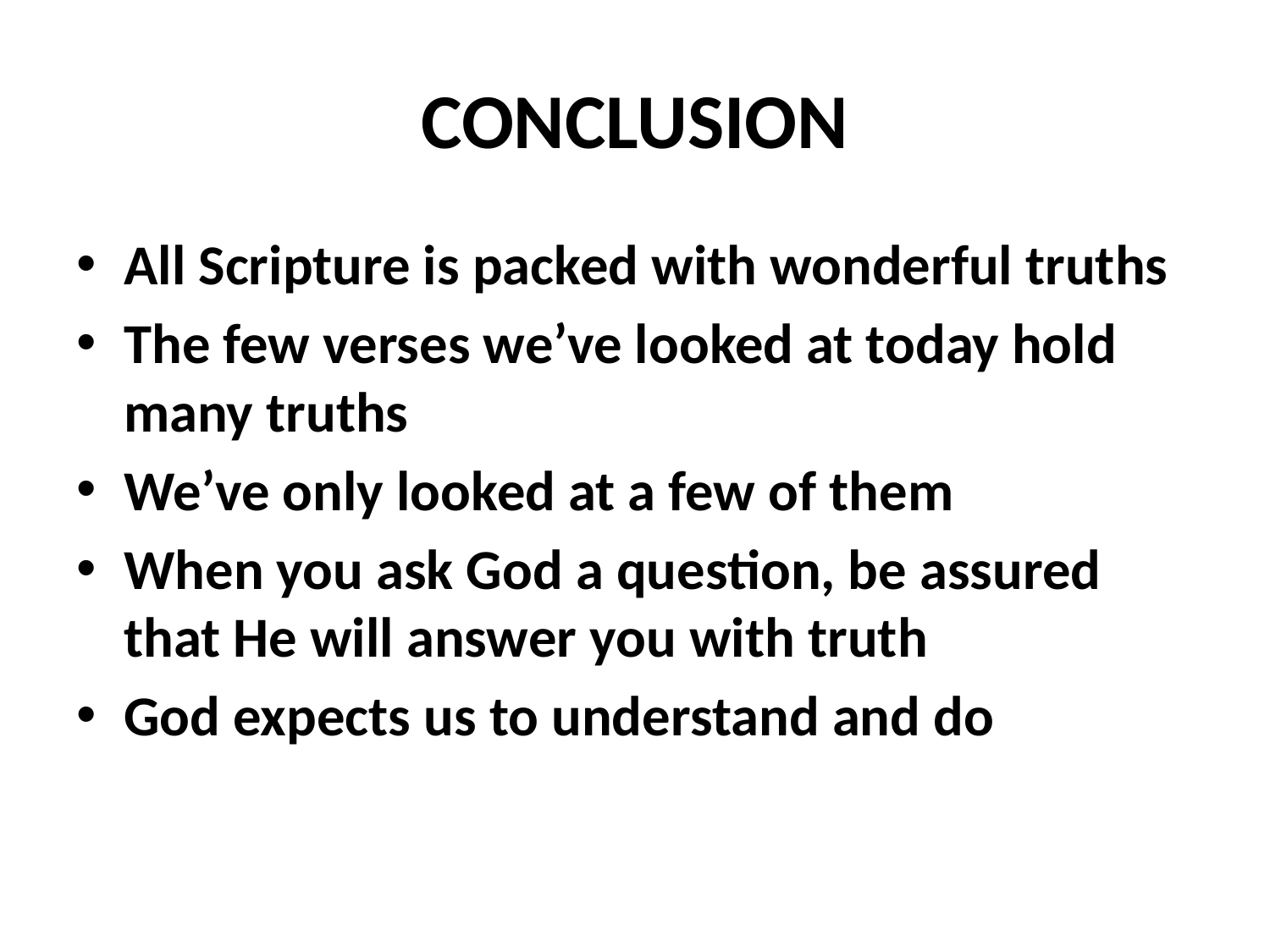

# CONCLUSION
All Scripture is packed with wonderful truths
The few verses we’ve looked at today hold many truths
We’ve only looked at a few of them
When you ask God a question, be assured that He will answer you with truth
God expects us to understand and do